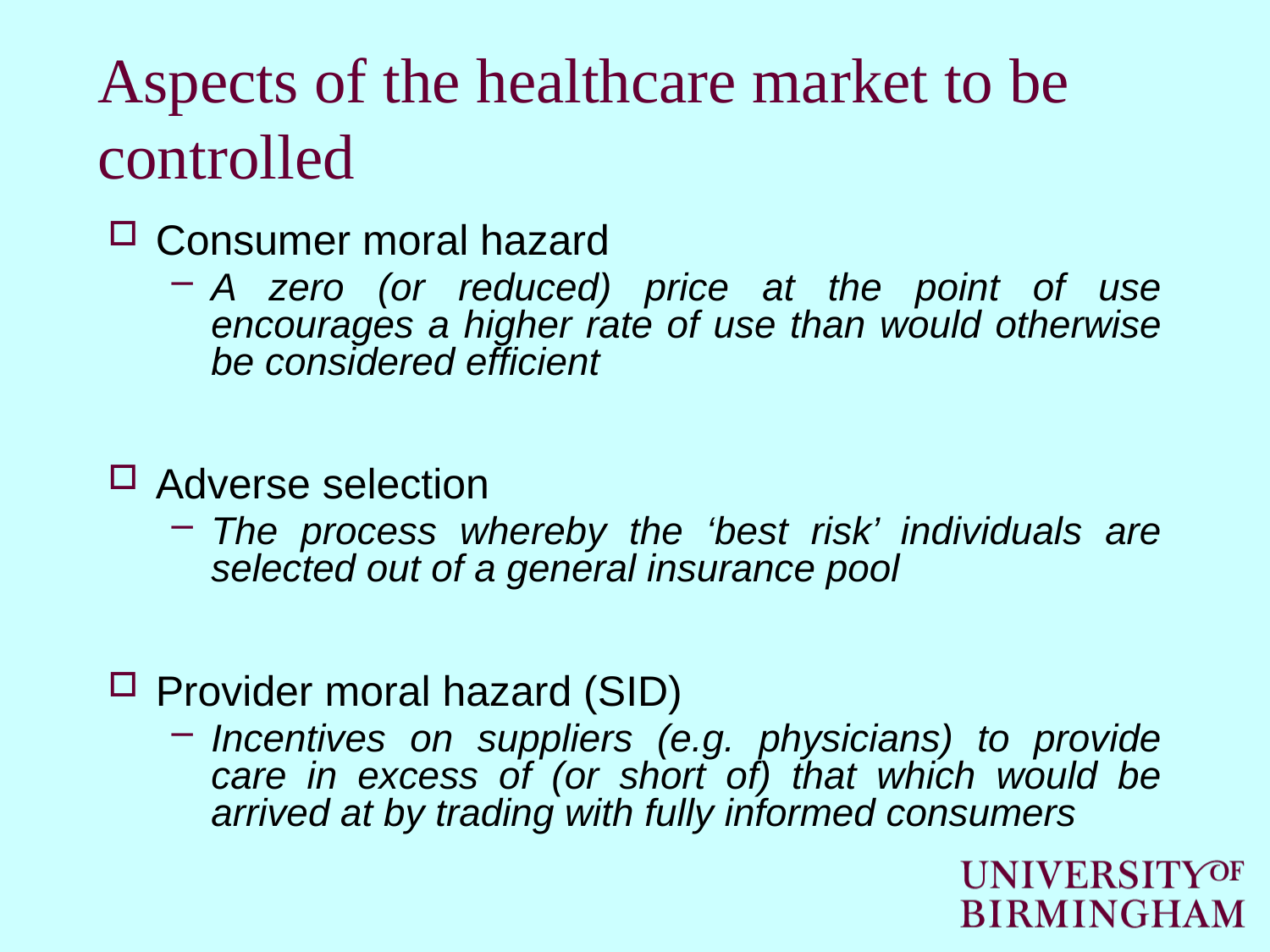

# Aspects of the healthcare market to be controlled
Consumer moral hazard
A zero (or reduced) price at the point of use encourages a higher rate of use than would otherwise be considered efficient

Adverse selection
The process whereby the ‘best risk’ individuals are selected out of a general insurance pool

Provider moral hazard (SID)
Incentives on suppliers (e.g. physicians) to provide care in excess of (or short of) that which would be arrived at by trading with fully informed consumers